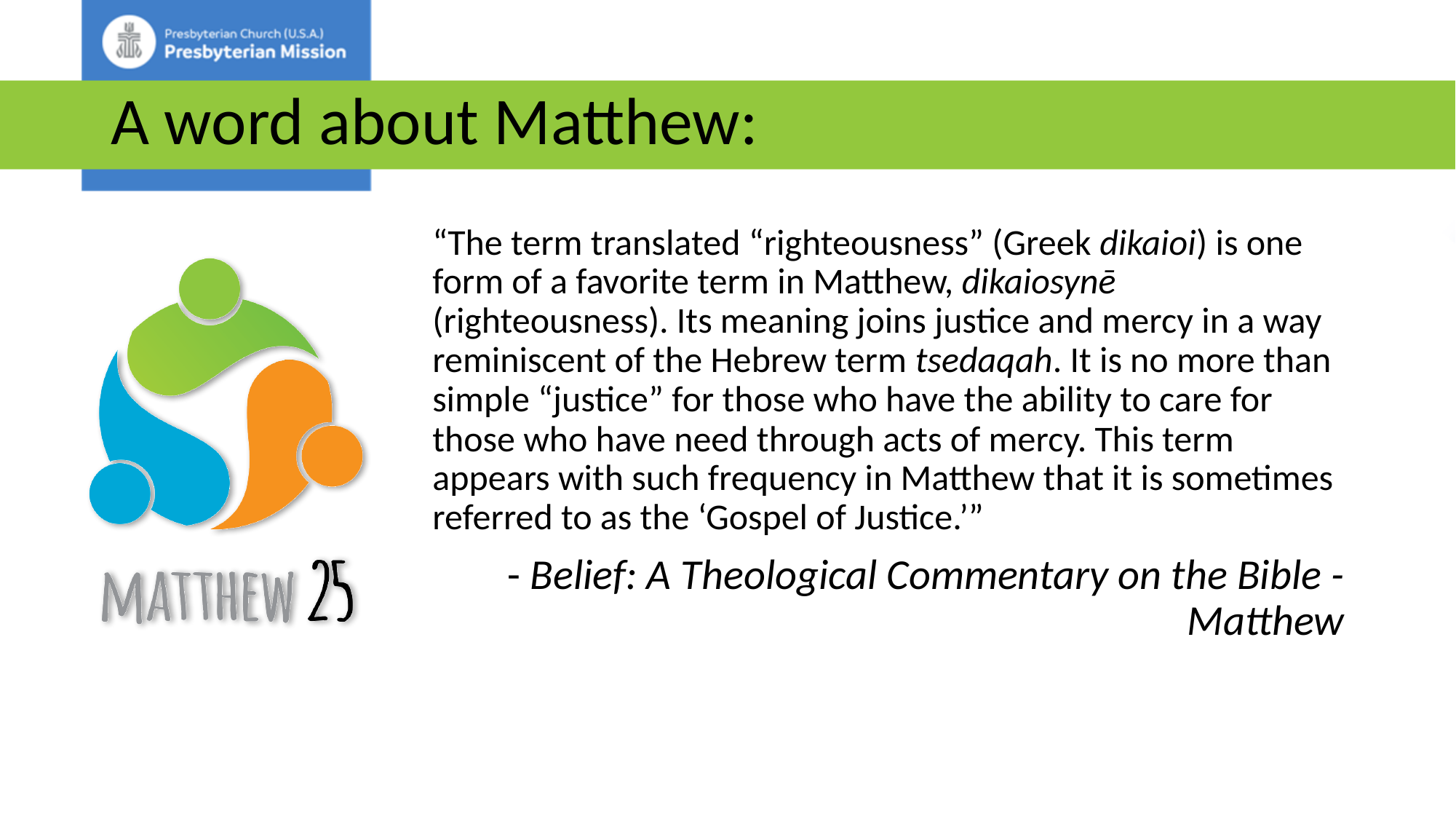

# A word about Matthew:
“The term translated “righteousness” (Greek dikaioi) is one form of a favorite term in Matthew, dikaiosynē (righteousness). Its meaning joins justice and mercy in a way reminiscent of the Hebrew term tsedaqah. It is no more than simple “justice” for those who have the ability to care for those who have need through acts of mercy. This term appears with such frequency in Matthew that it is sometimes referred to as the ‘Gospel of Justice.’”
- Belief: A Theological Commentary on the Bible - Matthew